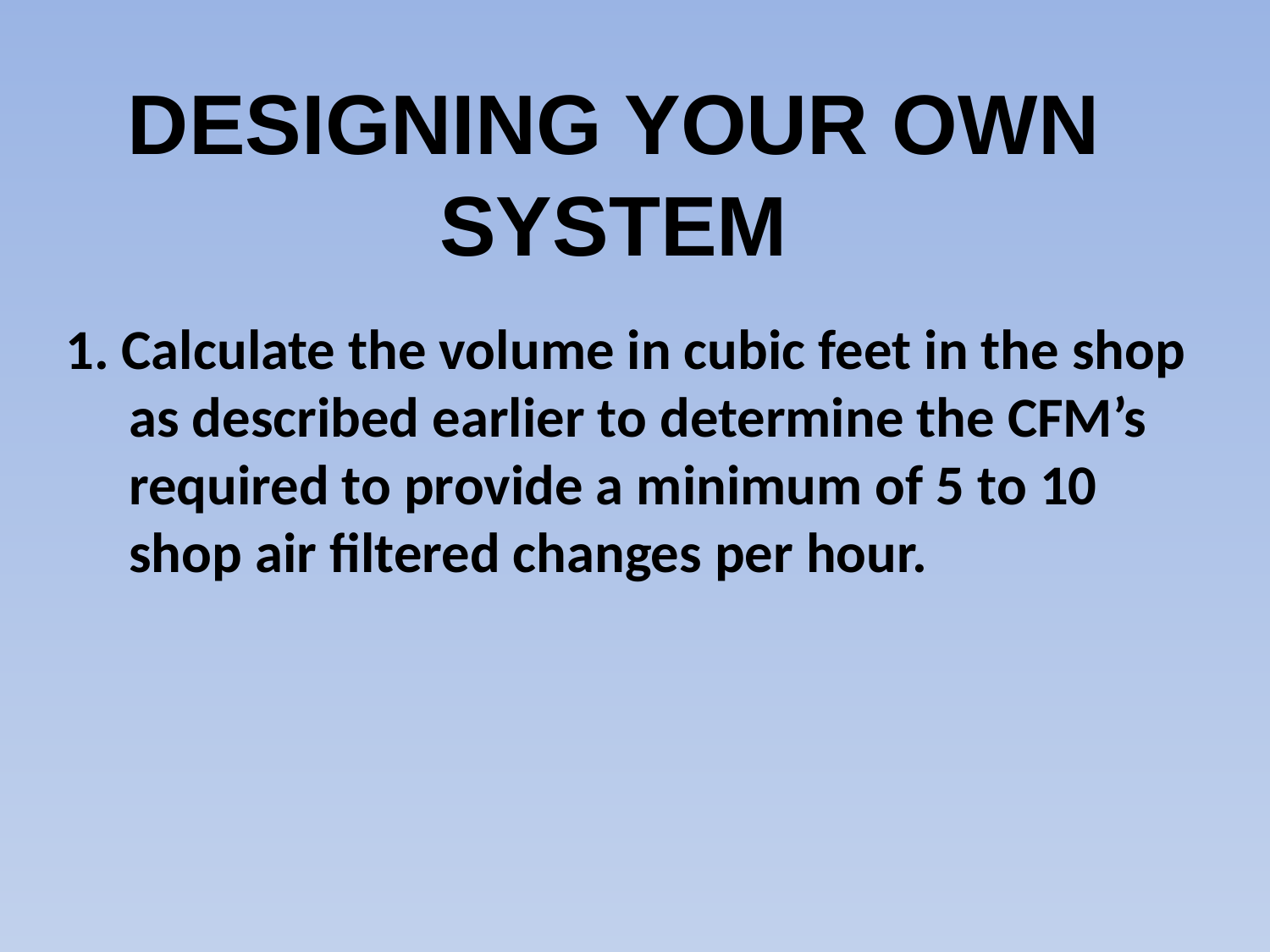

DESIGNING YOUR OWN SYSTEM
1. Calculate the volume in cubic feet in the shop as described earlier to determine the CFM’s required to provide a minimum of 5 to 10 shop air filtered changes per hour.